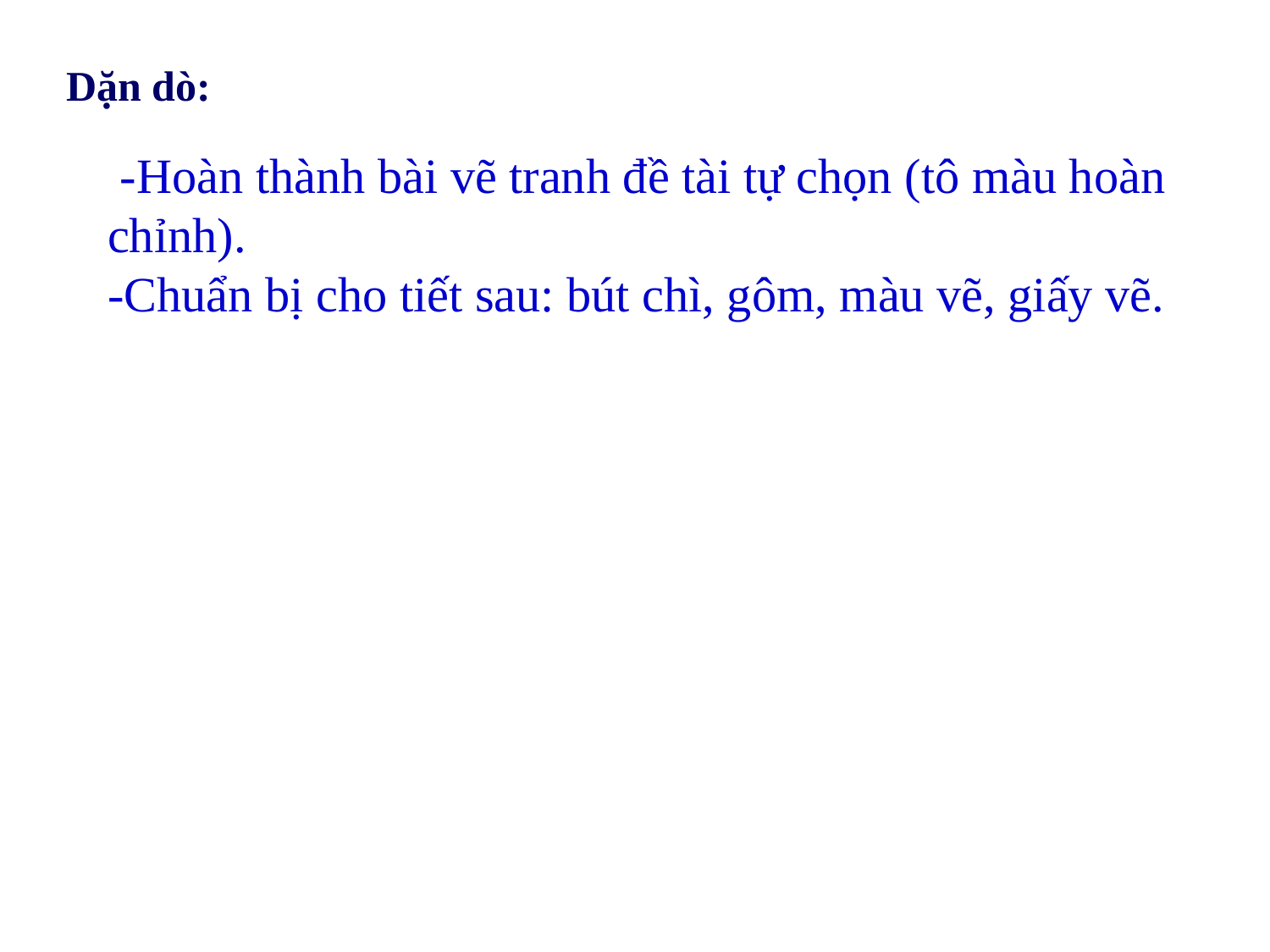

Dặn dò:
 -Hoàn thành bài vẽ tranh đề tài tự chọn (tô màu hoàn chỉnh).
-Chuẩn bị cho tiết sau: bút chì, gôm, màu vẽ, giấy vẽ.